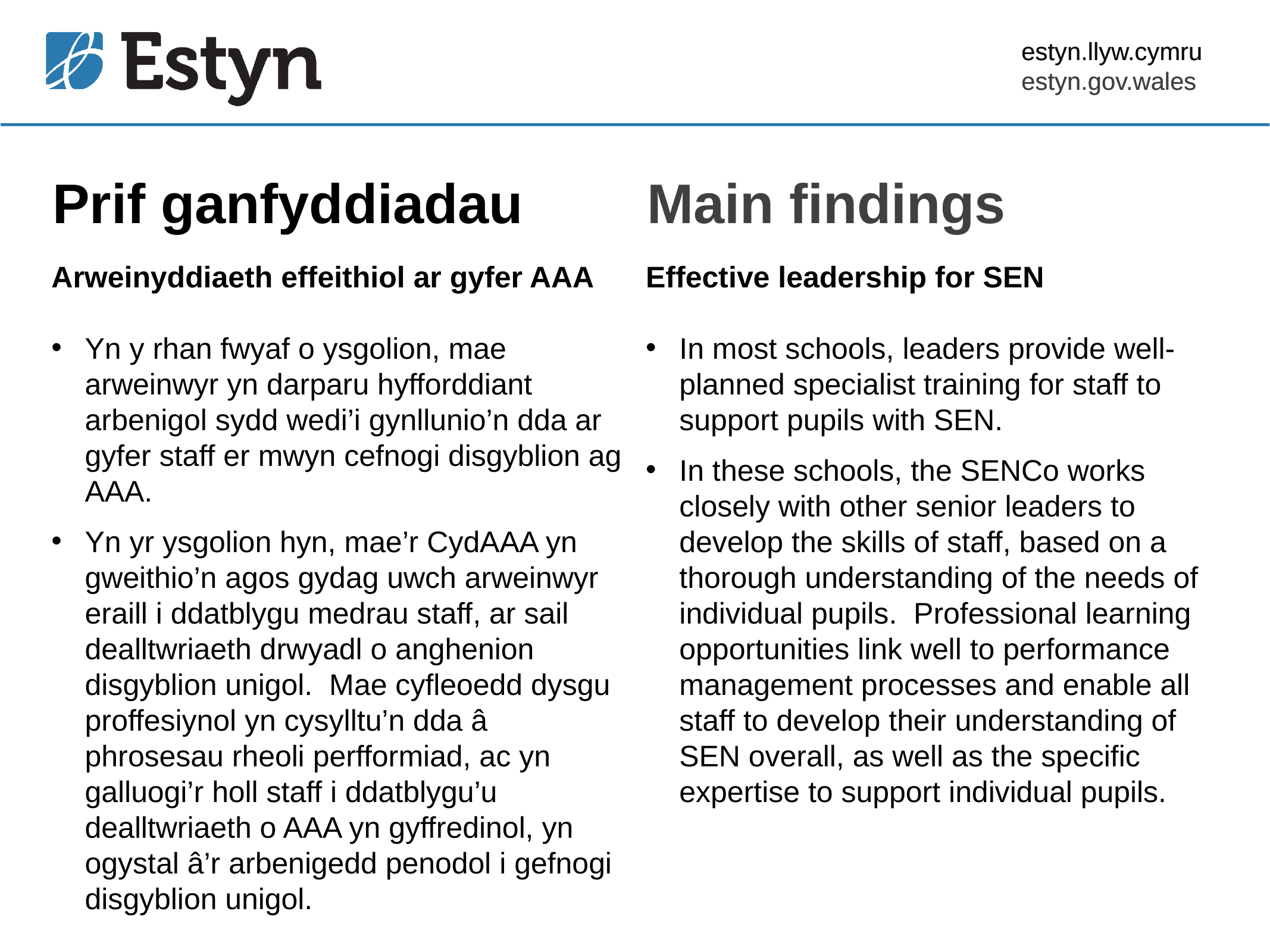

Prif ganfyddiadau
Main findings
Arweinyddiaeth effeithiol ar gyfer AAA

Yn y rhan fwyaf o ysgolion, mae arweinwyr yn darparu hyfforddiant arbenigol sydd wedi’i gynllunio’n dda ar gyfer staff er mwyn cefnogi disgyblion ag AAA.
Yn yr ysgolion hyn, mae’r CydAAA yn gweithio’n agos gydag uwch arweinwyr eraill i ddatblygu medrau staff, ar sail dealltwriaeth drwyadl o anghenion disgyblion unigol.  Mae cyfleoedd dysgu proffesiynol yn cysylltu’n dda â phrosesau rheoli perfformiad, ac yn galluogi’r holl staff i ddatblygu’u dealltwriaeth o AAA yn gyffredinol, yn ogystal â’r arbenigedd penodol i gefnogi disgyblion unigol.
Effective leadership for SEN

In most schools, leaders provide well-planned specialist training for staff to support pupils with SEN.
In these schools, the SENCo works closely with other senior leaders to develop the skills of staff, based on a thorough understanding of the needs of individual pupils.  Professional learning opportunities link well to performance management processes and enable all staff to develop their understanding of SEN overall, as well as the specific expertise to support individual pupils.